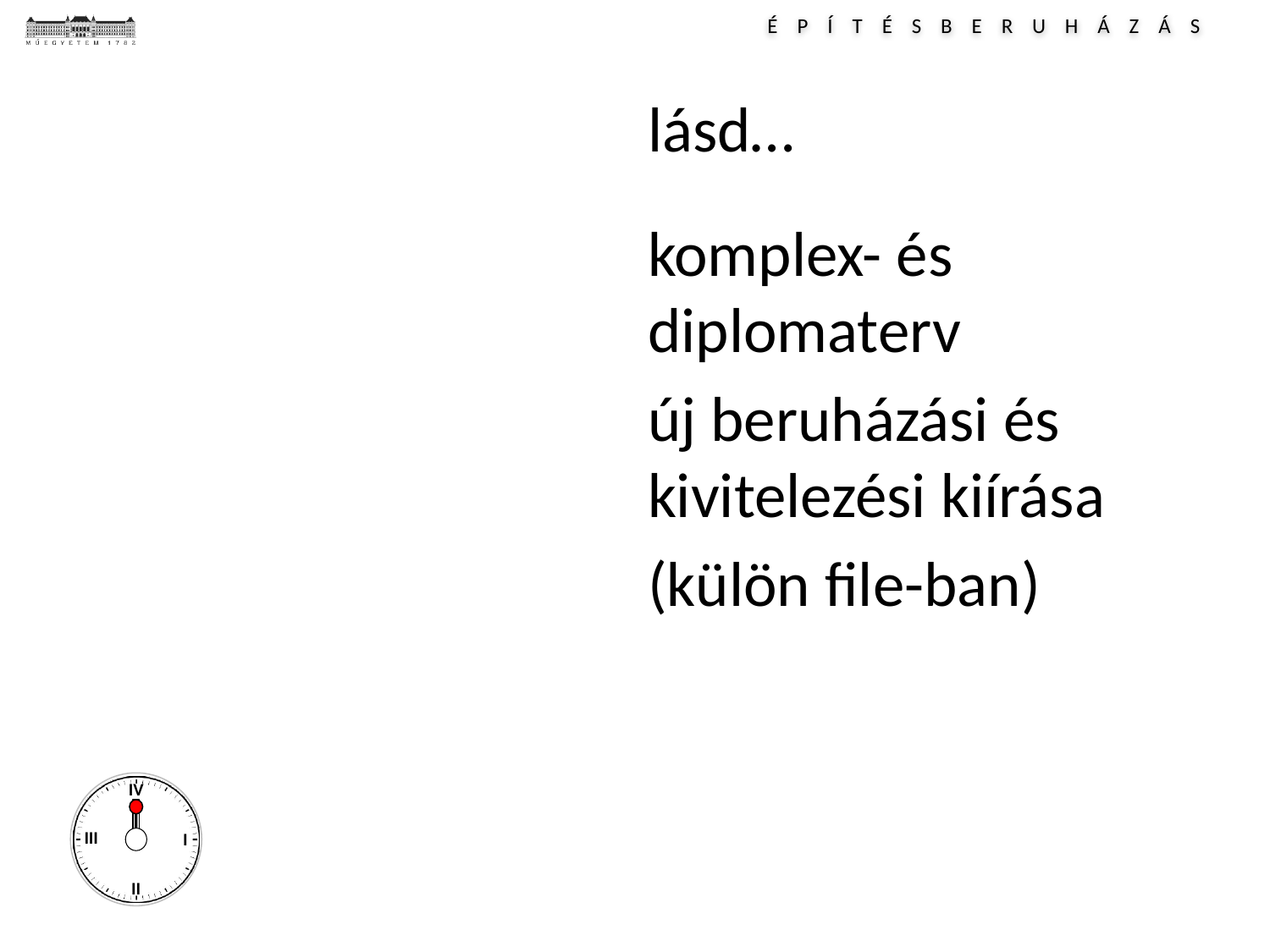

# lásd…
komplex- és diplomaterv
új beruházási és kivitelezési kiírása
(külön file-ban)